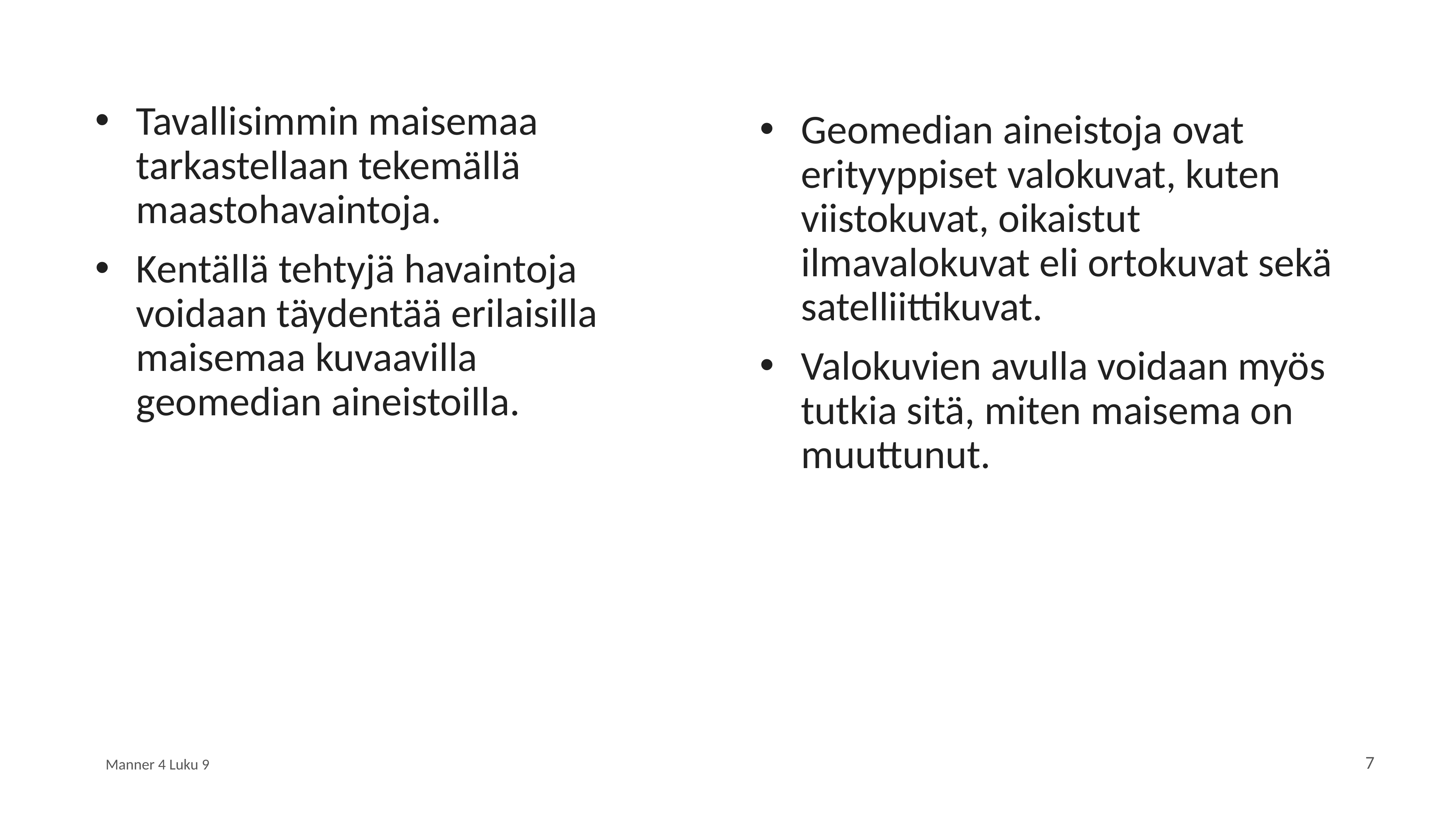

Tavallisimmin maisemaa tarkastellaan tekemällä maastohavaintoja.
Kentällä tehtyjä havaintoja voidaan täydentää erilaisilla maisemaa kuvaavilla geomedian aineistoilla.
Geomedian aineistoja ovat erityyppiset valokuvat, kuten viistokuvat, oikaistut ilmavalokuvat eli ortokuvat sekä satelliittikuvat.
Valokuvien avulla voidaan myös tutkia sitä, miten maisema on muuttunut.
#
7
Manner 4 Luku 9